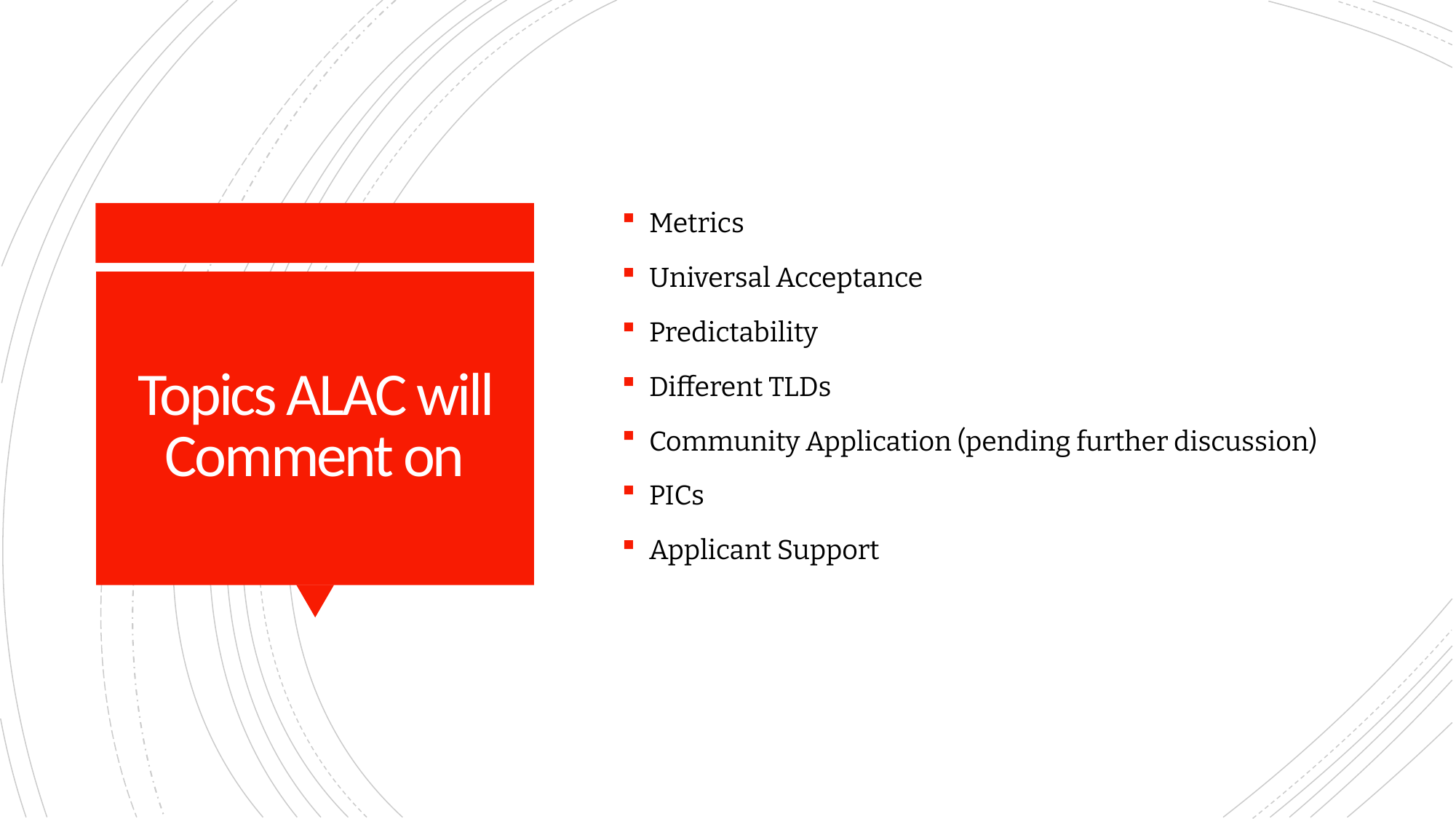

Metrics
Universal Acceptance
Predictability
Different TLDs
Community Application (pending further discussion)
PICs
Applicant Support

# Topics ALAC will Comment on